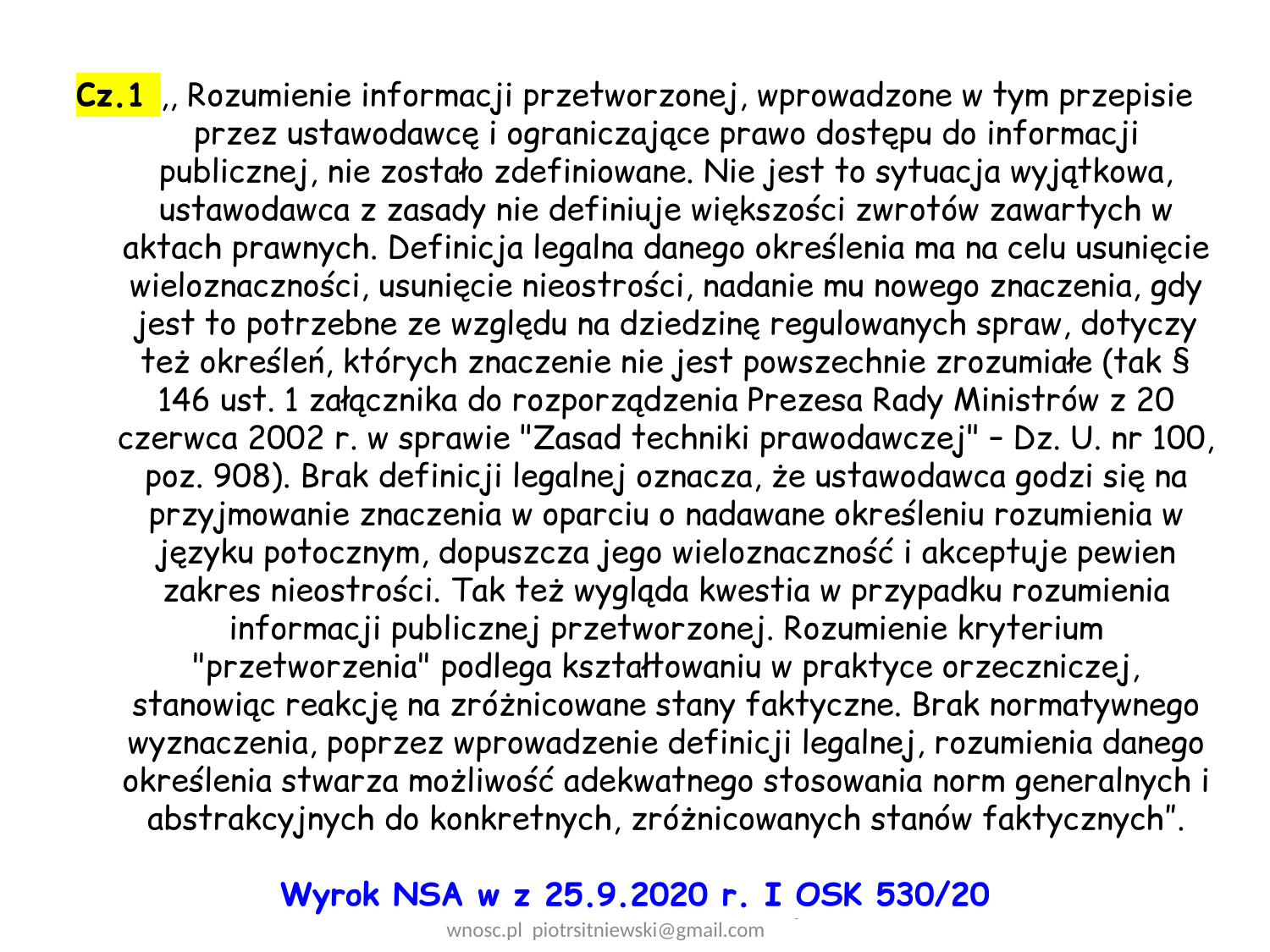

Cz.1 ,, Rozumienie informacji przetworzonej, wprowadzone w tym przepisie przez ustawodawcę i ograniczające prawo dostępu do informacji publicznej, nie zostało zdefiniowane. Nie jest to sytuacja wyjątkowa, ustawodawca z zasady nie definiuje większości zwrotów zawartych w aktach prawnych. Definicja legalna danego określenia ma na celu usunięcie wieloznaczności, usunięcie nieostrości, nadanie mu nowego znaczenia, gdy jest to potrzebne ze względu na dziedzinę regulowanych spraw, dotyczy też określeń, których znaczenie nie jest powszechnie zrozumiałe (tak § 146 ust. 1 załącznika do rozporządzenia Prezesa Rady Ministrów z 20 czerwca 2002 r. w sprawie "Zasad techniki prawodawczej" – Dz. U. nr 100, poz. 908). Brak definicji legalnej oznacza, że ustawodawca godzi się na przyjmowanie znaczenia w oparciu o nadawane określeniu rozumienia w języku potocznym, dopuszcza jego wieloznaczność i akceptuje pewien zakres nieostrości. Tak też wygląda kwestia w przypadku rozumienia informacji publicznej przetworzonej. Rozumienie kryterium "przetworzenia" podlega kształtowaniu w praktyce orzeczniczej, stanowiąc reakcję na zróżnicowane stany faktyczne. Brak normatywnego wyznaczenia, poprzez wprowadzenie definicji legalnej, rozumienia danego określenia stwarza możliwość adekwatnego stosowania norm generalnych i abstrakcyjnych do konkretnych, zróżnicowanych stanów faktycznych”.

Wyrok NSA w z 25.9.2020 r. I OSK 530/20
autor adw. dr hab. Piotr Sitniewski www.jawnosc.pl  piotrsitniewski@gmail.com
13